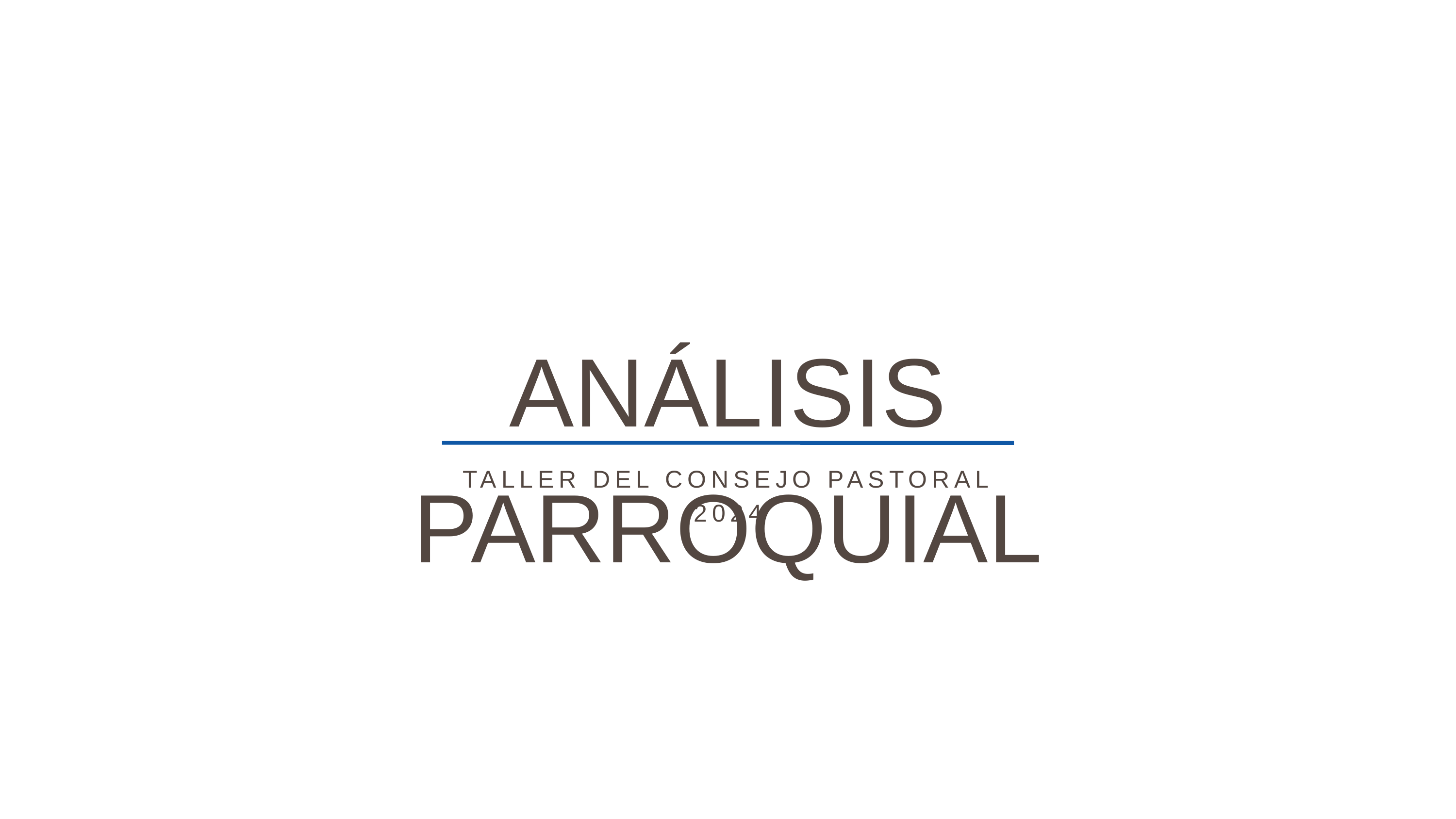

ANÁLISIS PARROQUIAL

TALLER DEL CONSEJO PASTORAL 2024